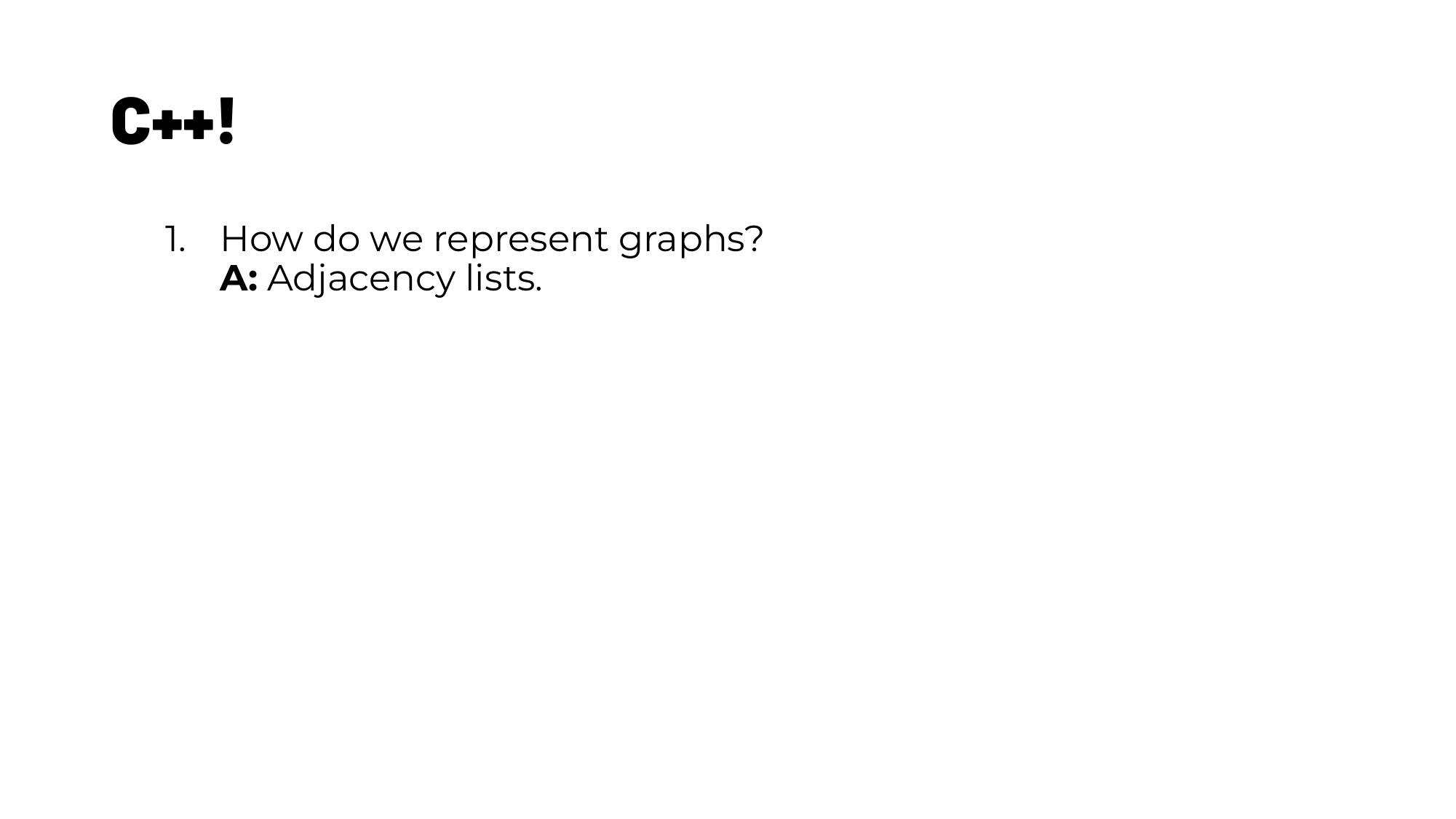

# C++!
How do we represent graphs?
A: Adjacency lists.